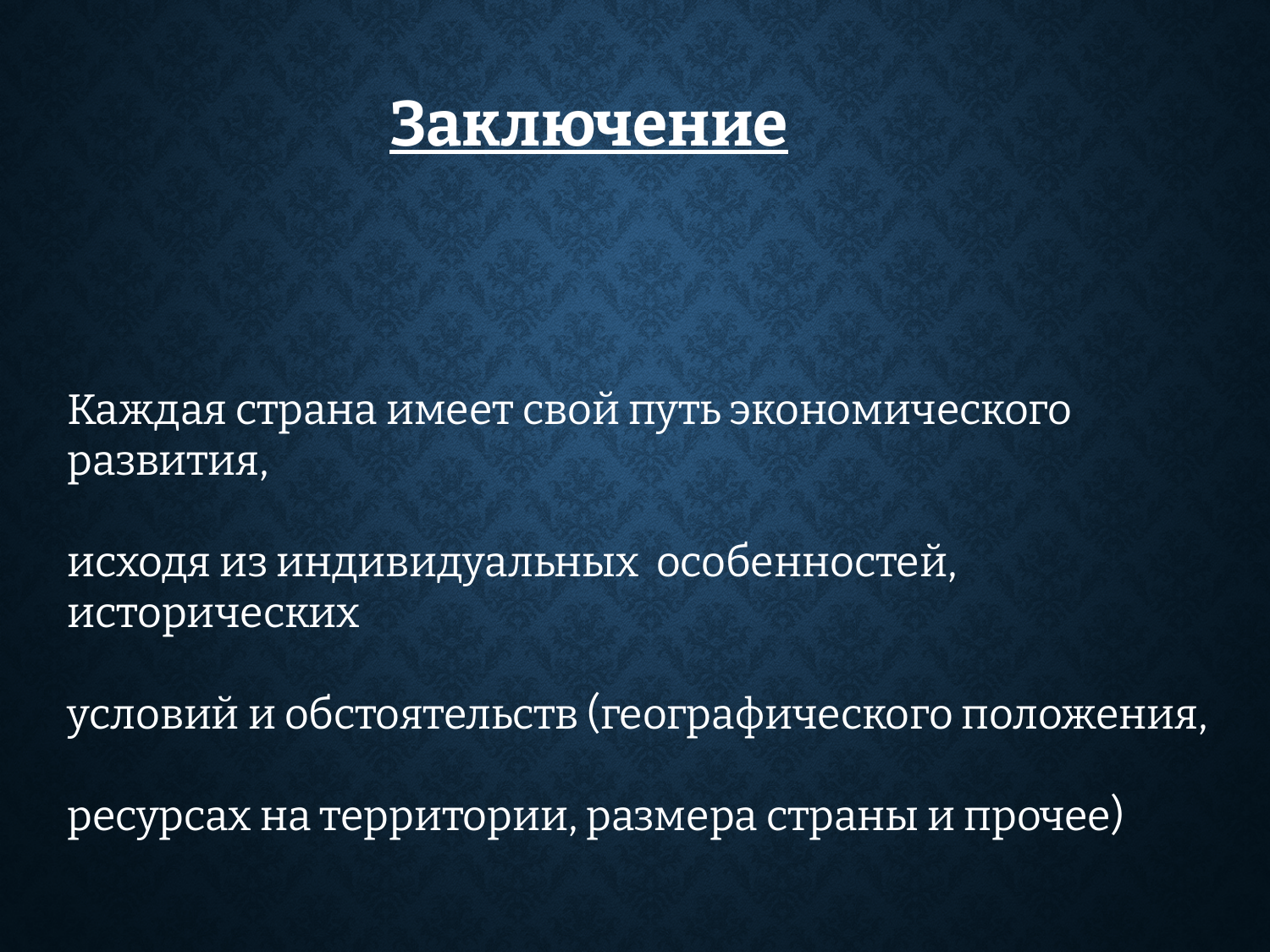

Заключение
Каждая страна имеет свой путь экономического развития,

исходя из индивидуальных  особенностей, исторических

условий и обстоятельств (географического положения,

ресурсах на территории, размера страны и прочее)